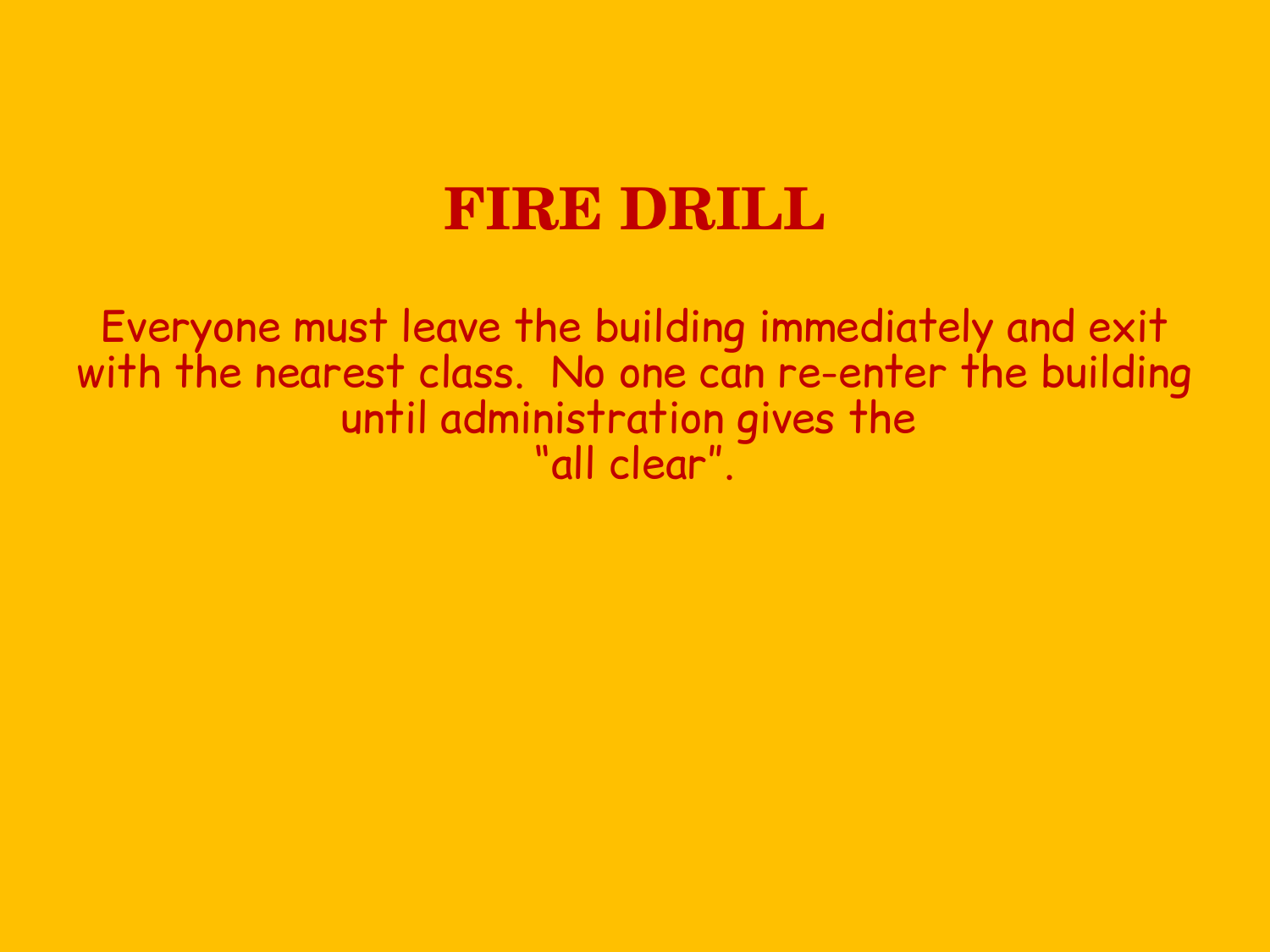

# FIRE DRILL Everyone must leave the building immediately and exit with the nearest class.  No one can re-enter the building until administration gives the “all clear”.